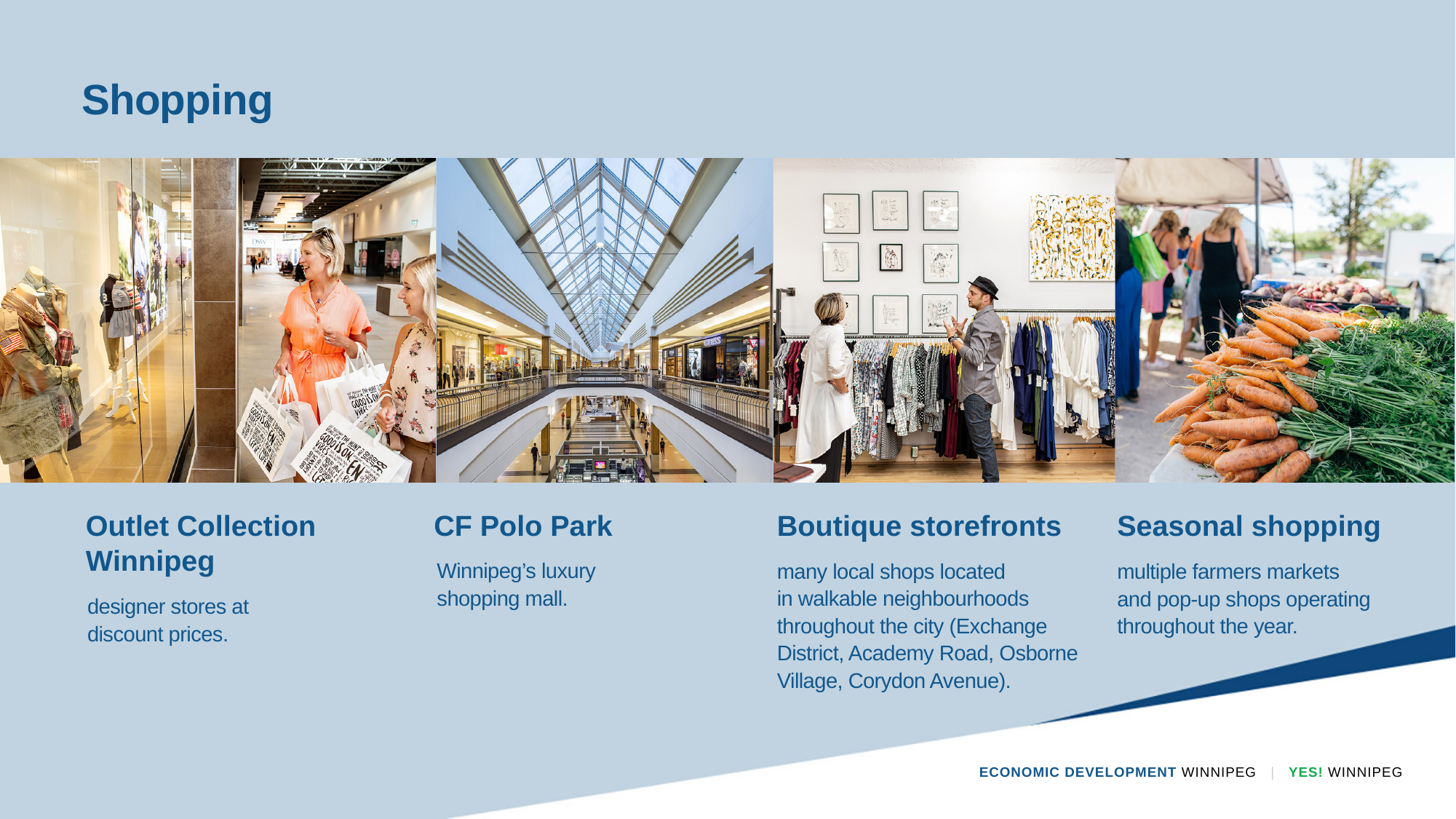

Shopping

Outlet Collection
Winnipeg
CF Polo Park
Boutique storefronts
Seasonal shopping
Winnipeg’s luxury
shopping mall.
many local shops located
in walkable neighbourhoods throughout the city (Exchange District, Academy Road, Osborne Village, Corydon Avenue).
multiple farmers markets and pop-up shops operating throughout the year.
designer stores at
discount prices.
ECONOMIC DEVELOPMENT WINNIPEG   |   YES! WINNIPEG